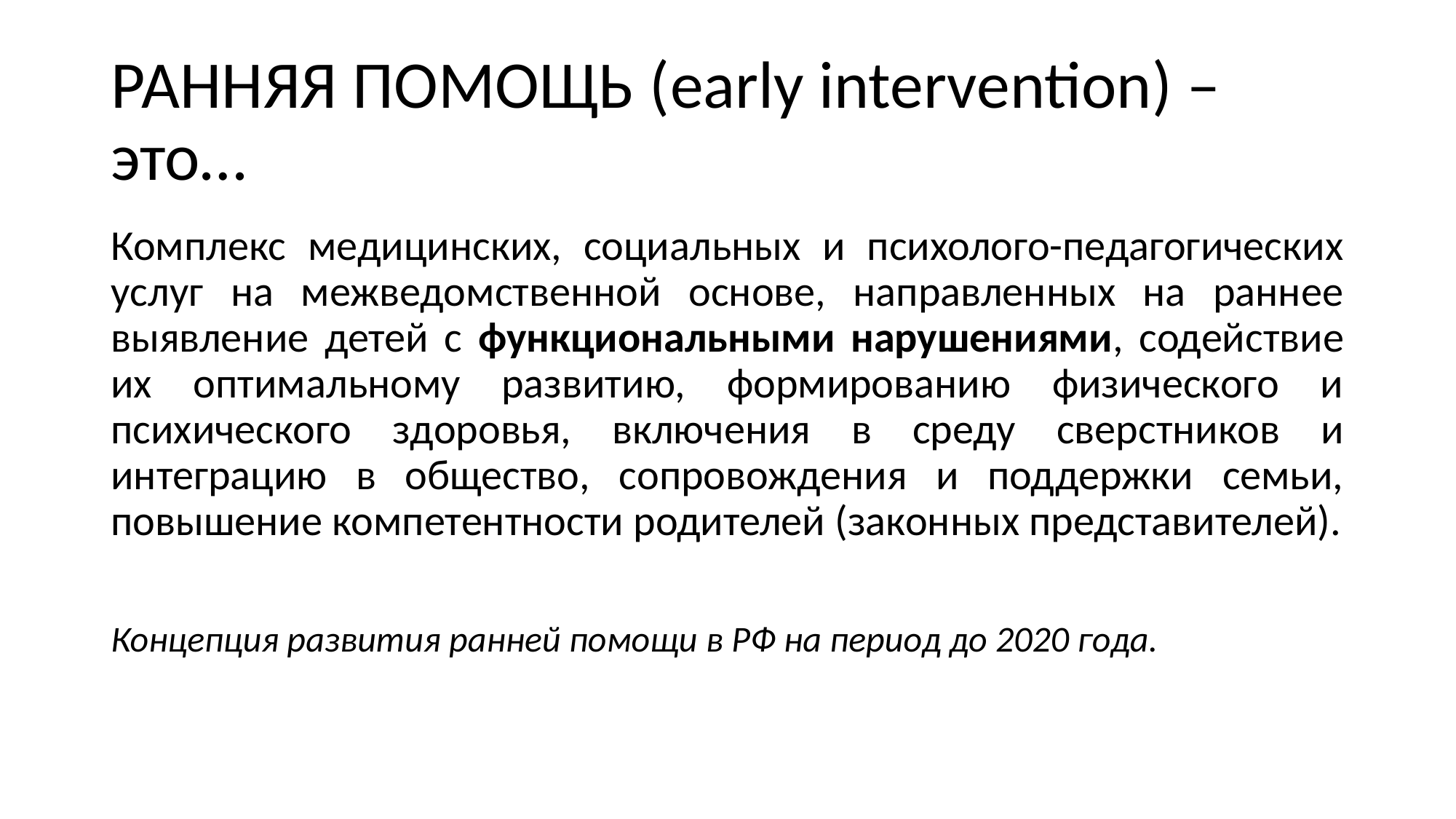

# РАННЯЯ ПОМОЩЬ (early intervention) – это…
Комплекс медицинских, социальных и психолого-педагогических услуг на межведомственной основе, направленных на раннее выявление детей с функциональными нарушениями, содействие их оптимальному развитию, формированию физического и психического здоровья, включения в среду сверстников и интеграцию в общество, сопровождения и поддержки семьи, повышение компетентности родителей (законных представителей).

Концепция развития ранней помощи в РФ на период до 2020 года.